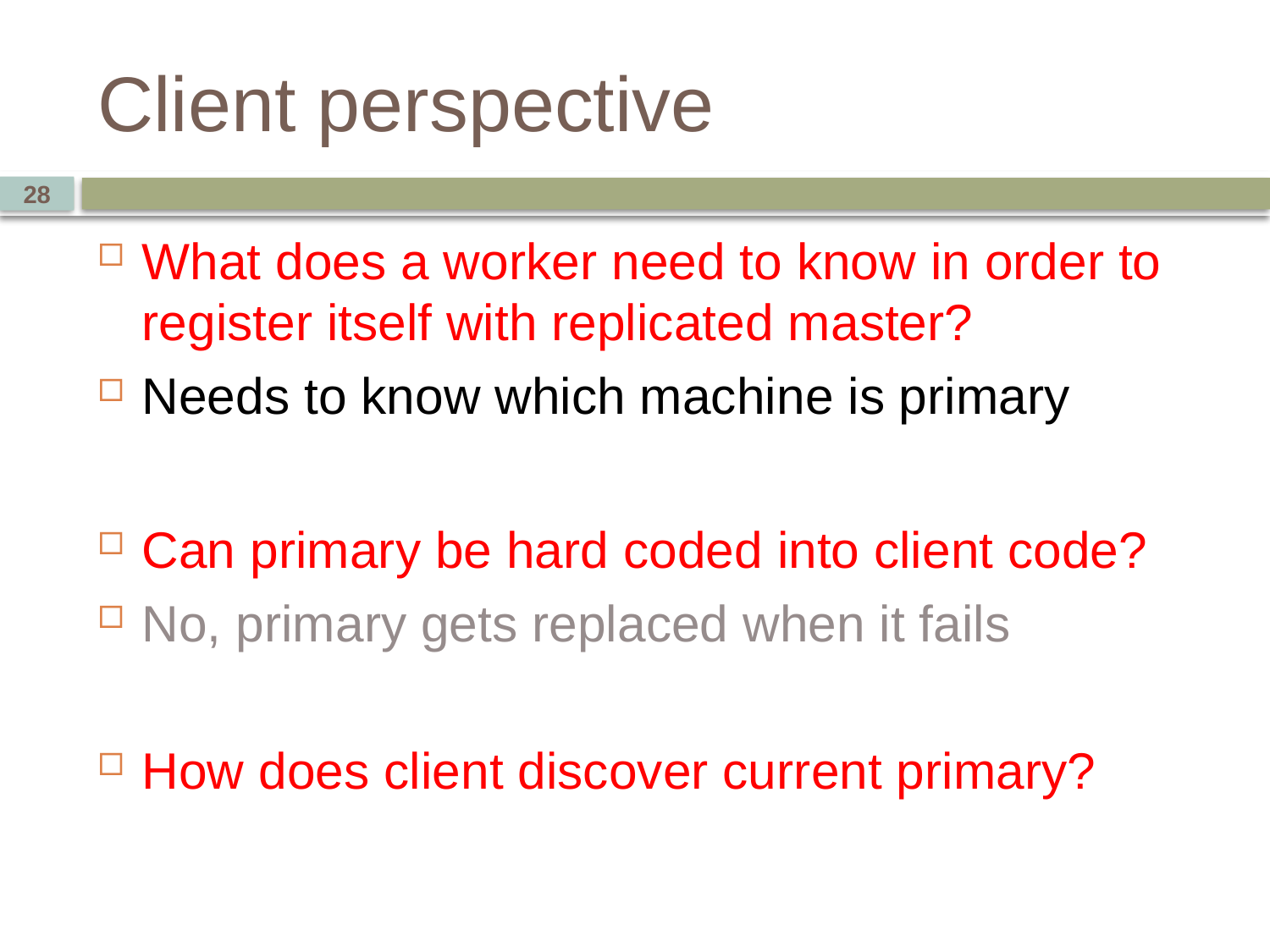

# Client perspective
28
What does a worker need to know in order to register itself with replicated master?
Needs to know which machine is primary

Can primary be hard coded into client code?
No, primary gets replaced when it fails

How does client discover current primary?